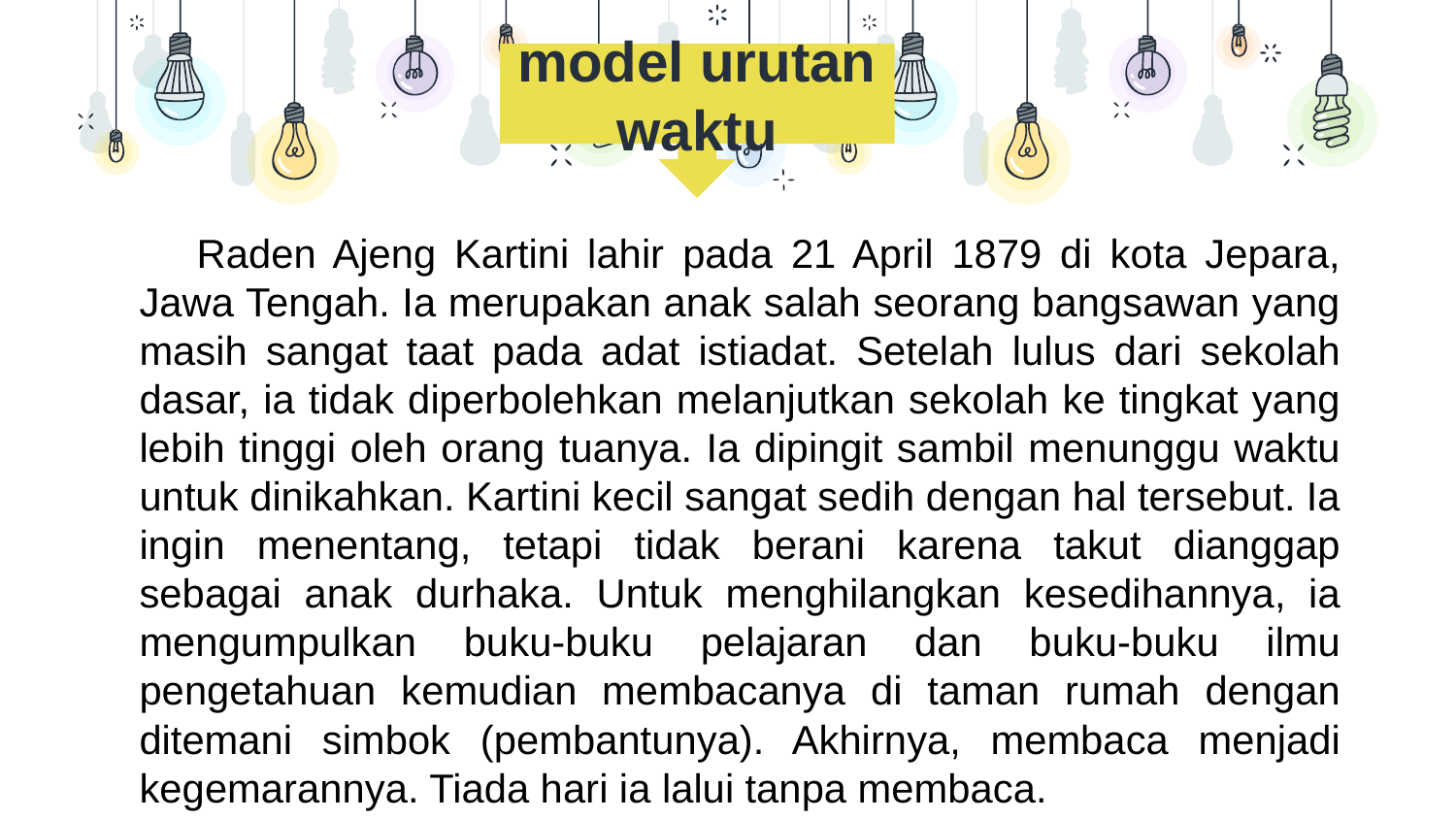

model urutan waktu
Raden Ajeng Kartini lahir pada 21 April 1879 di kota Jepara, Jawa Tengah. Ia merupakan anak salah seorang bangsawan yang masih sangat taat pada adat istiadat. Setelah lulus dari sekolah dasar, ia tidak diperbolehkan melanjutkan sekolah ke tingkat yang lebih tinggi oleh orang tuanya. Ia dipingit sambil menunggu waktu untuk dinikahkan. Kartini kecil sangat sedih dengan hal tersebut. Ia ingin menentang, tetapi tidak berani karena takut dianggap sebagai anak durhaka. Untuk menghilangkan kesedihannya, ia mengumpulkan buku-buku pelajaran dan buku-buku ilmu pengetahuan kemudian membacanya di taman rumah dengan ditemani simbok (pembantunya). Akhirnya, membaca menjadi kegemarannya. Tiada hari ia lalui tanpa membaca.